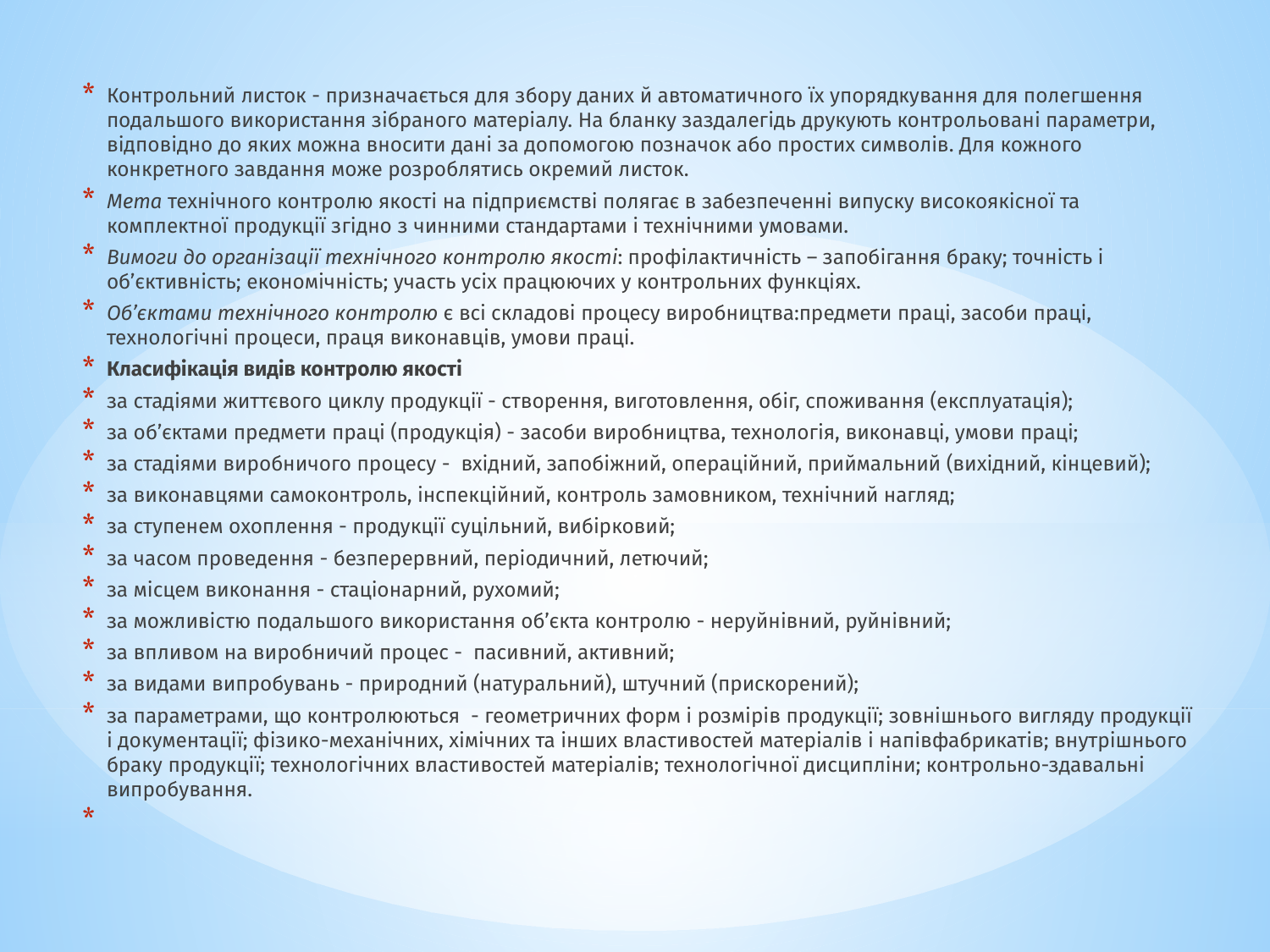

Контрольний листок - призначається для збору даних й автоматичного їх упорядкування для полегшення подальшого використання зібраного матеріалу. На бланку заздалегідь друкують контрольовані параметри, відповідно до яких можна вносити дані за допомогою позначок або простих символів. Для кожного конкретного завдання може розроблятись окремий листок.
Мета технічного контролю якості на підприємстві полягає в забезпеченні випуску високоякісної та комплектної продукції згідно з чинними стандартами і технічними умовами.
Вимоги до організації технічного контролю якості: профілактичність – запобігання браку; точність і об’єктивність; економічність; участь усіх працюючих у контрольних функціях.
Об’єктами технічного контролю є всі складові процесу виробництва:предмети праці, засоби праці, технологічні процеси, праця виконавців, умови праці.
Класифікація видів контролю якості
за стадіями життєвого циклу продукції - створення, виготовлення, обіг, споживання (експлуатація);
за об’єктами предмети праці (продукція) - засоби виробництва, технологія, виконавці, умови праці;
за стадіями виробничого процесу -  вхідний, запобіжний, операційний, приймальний (вихідний, кінцевий);
за виконавцями самоконтроль, інспекційний, контроль замовником, технічний нагляд;
за ступенем охоплення - продукції суцільний, вибірковий;
за часом проведення - безперервний, періодичний, летючий;
за місцем виконання - стаціонарний, рухомий;
за можливістю подальшого використання об’єкта контролю - неруйнівний, руйнівний;
за впливом на виробничий процес -  пасивний, активний;
за видами випробувань - природний (натуральний), штучний (прискорений);
за параметрами, що контролюються  - геометричних форм і розмірів продукції; зовнішнього вигляду продукції і документації; фізико-механічних, хімічних та інших властивостей матеріалів і напівфабрикатів; внутрішнього браку продукції; технологічних властивостей матеріалів; технологічної дисципліни; контрольно-здавальні випробування.